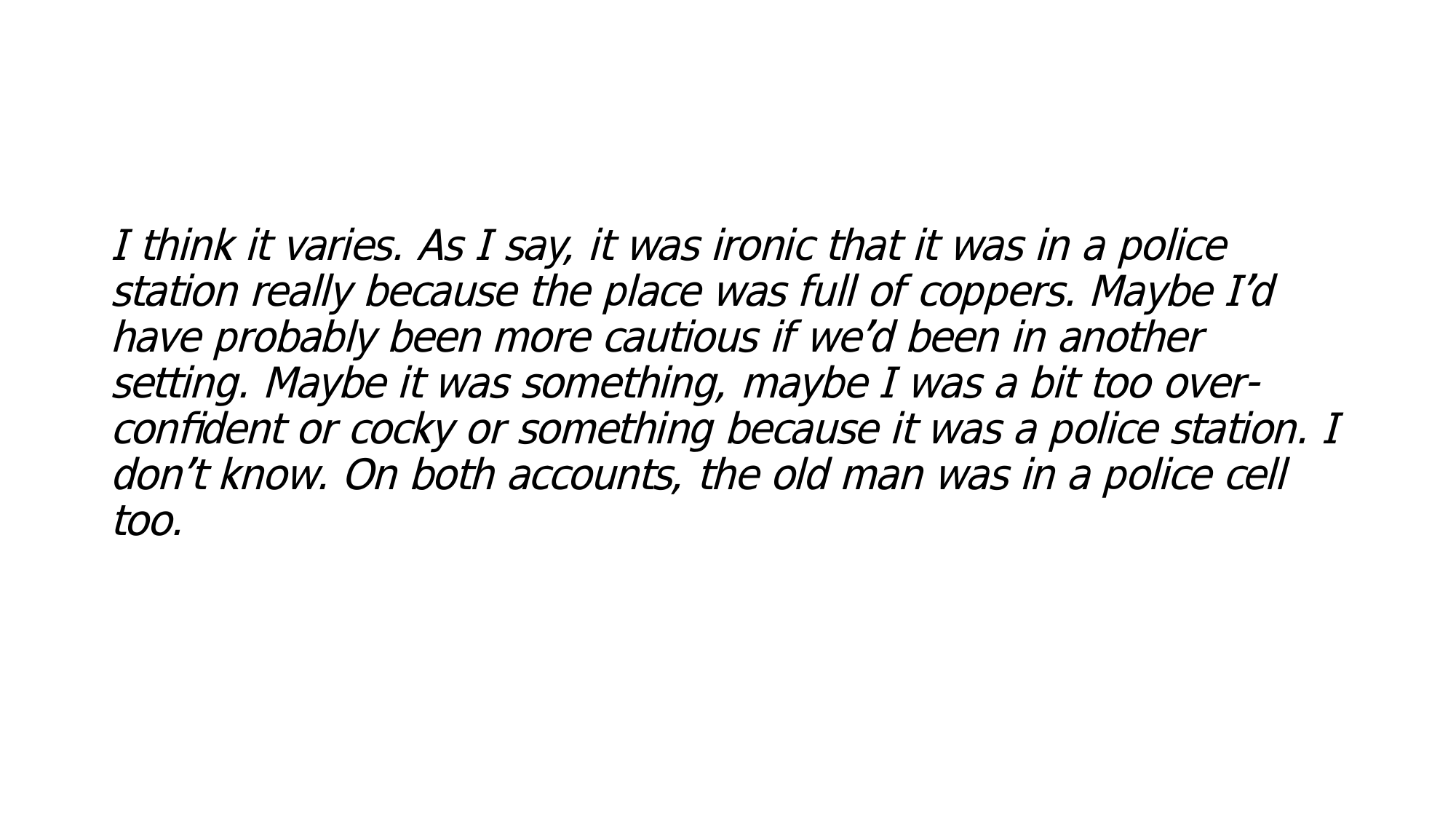

I think it varies. As I say, it was ironic that it was in a police station really because the place was full of coppers. Maybe I’d have probably been more cautious if we’d been in another setting. Maybe it was something, maybe I was a bit too over-confident or cocky or something because it was a police station. I don’t know. On both accounts, the old man was in a police cell too.